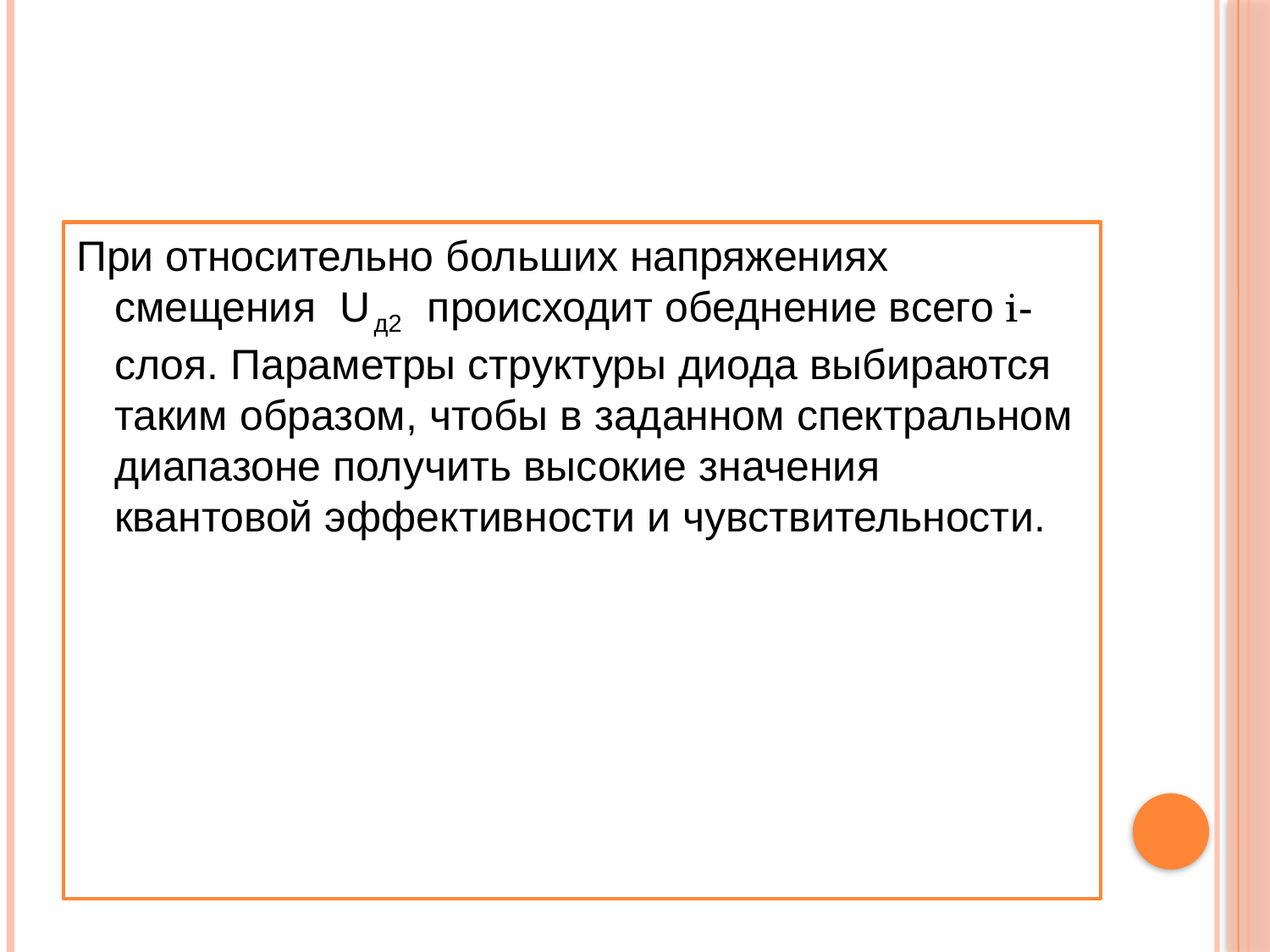

#
При относительно больших напряжениях смещения  Uд2   происходит обеднение всего i-слоя. Параметры структуры диода выбираются таким образом, чтобы в заданном спектральном диапазоне получить высокие значения квантовой эффективности и чувствительности.